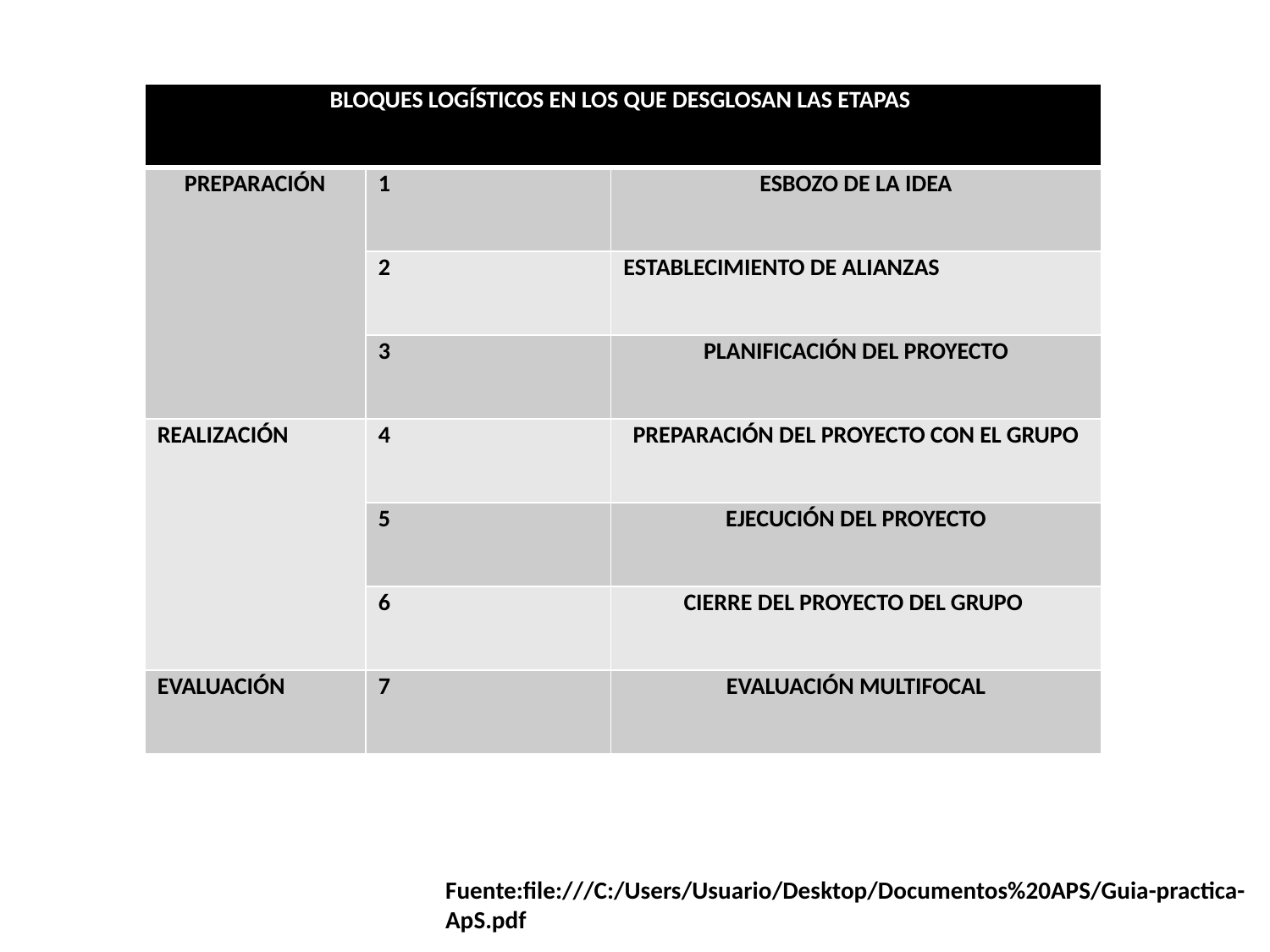

| BLOQUES LOGÍSTICOS EN LOS QUE DESGLOSAN LAS ETAPAS |  |  |
| --- | --- | --- |
| PREPARACIÓN | 1 | ESBOZO DE LA IDEA |
|  | 2 | ESTABLECIMIENTO DE ALIANZAS |
|  | 3 | PLANIFICACIÓN DEL PROYECTO |
| REALIZACIÓN | 4 | PREPARACIÓN DEL PROYECTO CON EL GRUPO |
|  | 5 | EJECUCIÓN DEL PROYECTO |
|  | 6 | CIERRE DEL PROYECTO DEL GRUPO |
| EVALUACIÓN | 7 | EVALUACIÓN MULTIFOCAL |
Fuente:file:///C:/Users/Usuario/Desktop/Documentos%20APS/Guia-practica-ApS.pdf